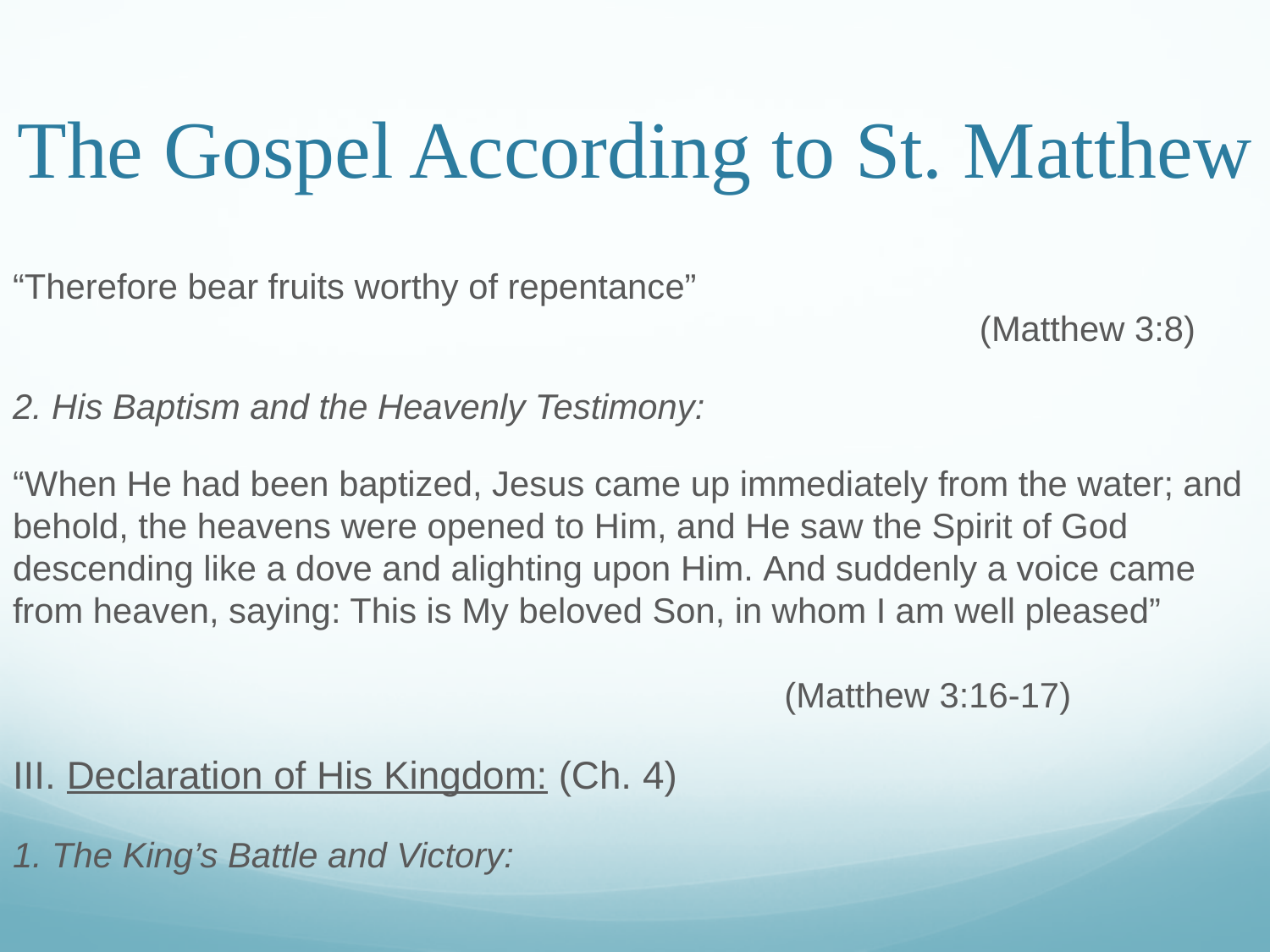

# The Gospel According to St. Matthew
“Therefore bear fruits worthy of repentance”											        (Matthew 3:8)
2. His Baptism and the Heavenly Testimony:
“When He had been baptized, Jesus came up immediately from the water; and behold, the heavens were opened to Him, and He saw the Spirit of God descending like a dove and alighting upon Him. And suddenly a voice came from heaven, saying: This is My beloved Son, in whom I am well pleased”															 (Matthew 3:16-17)
III. Declaration of His Kingdom: (Ch. 4)
1. The King’s Battle and Victory: